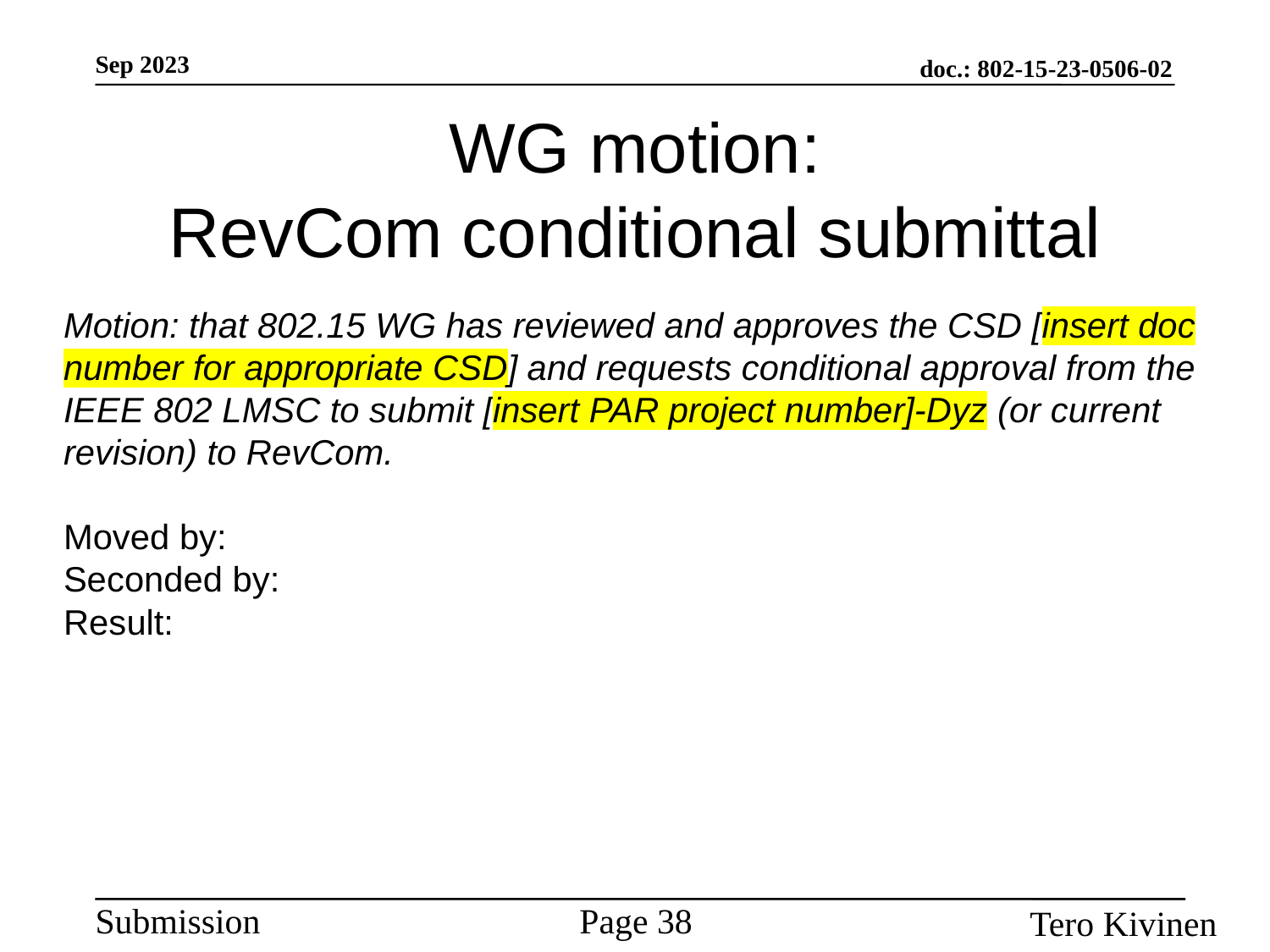

# WG motion: RevCom conditional submittal
Motion: that 802.15 WG has reviewed and approves the CSD [insert doc number for appropriate CSD] and requests conditional approval from the IEEE 802 LMSC to submit [insert PAR project number]-Dyz (or current revision) to RevCom.

Moved by:
Seconded by:
Result: